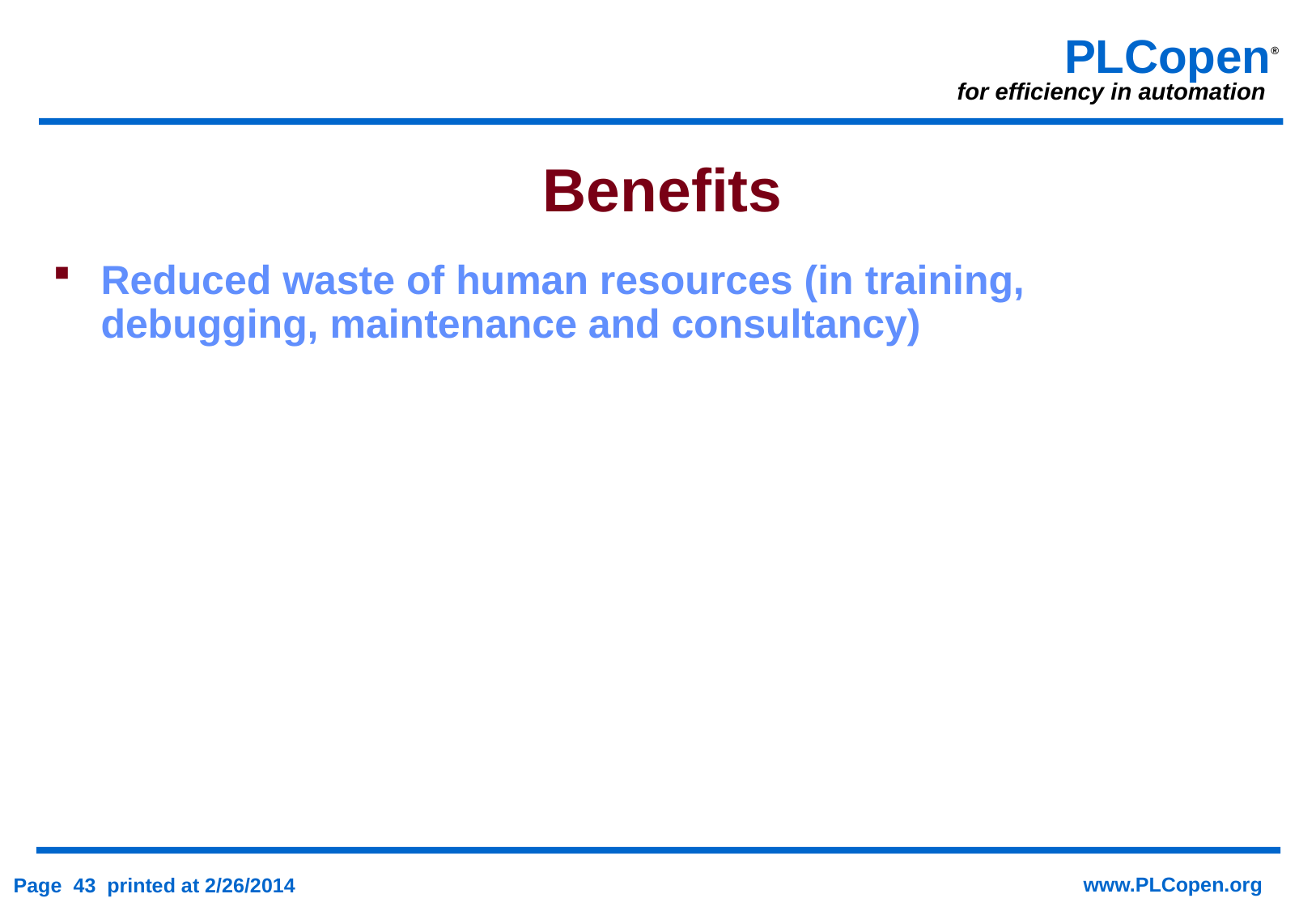

Benefits
Reduced waste of human resources (in training, debugging, maintenance and consultancy)